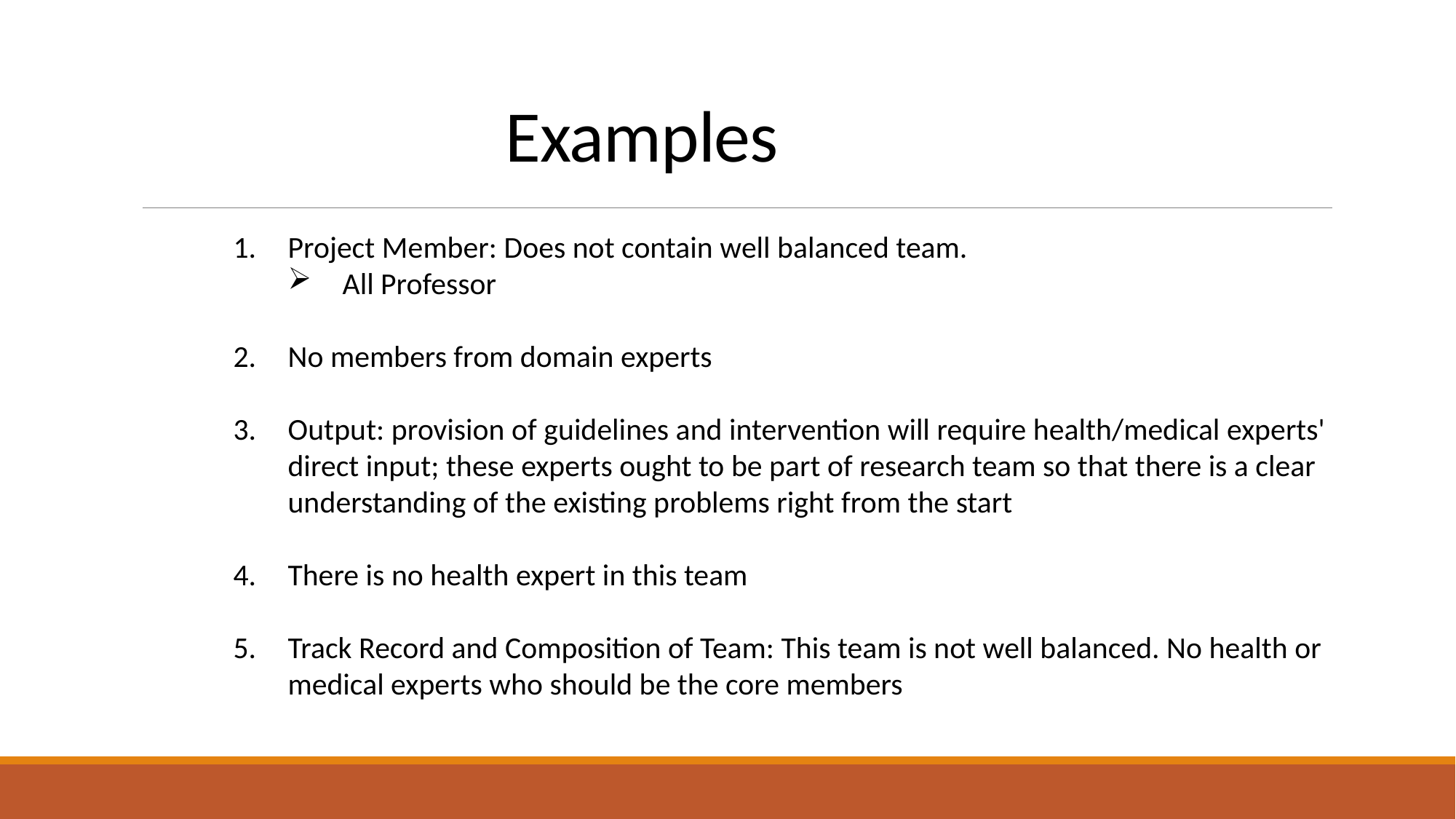

# Examples
Project Member: Does not contain well balanced team.
All Professor

No members from domain experts

Output: provision of guidelines and intervention will require health/medical experts' direct input; these experts ought to be part of research team so that there is a clear understanding of the existing problems right from the start

There is no health expert in this team

Track Record and Composition of Team: This team is not well balanced. No health or medical experts who should be the core members